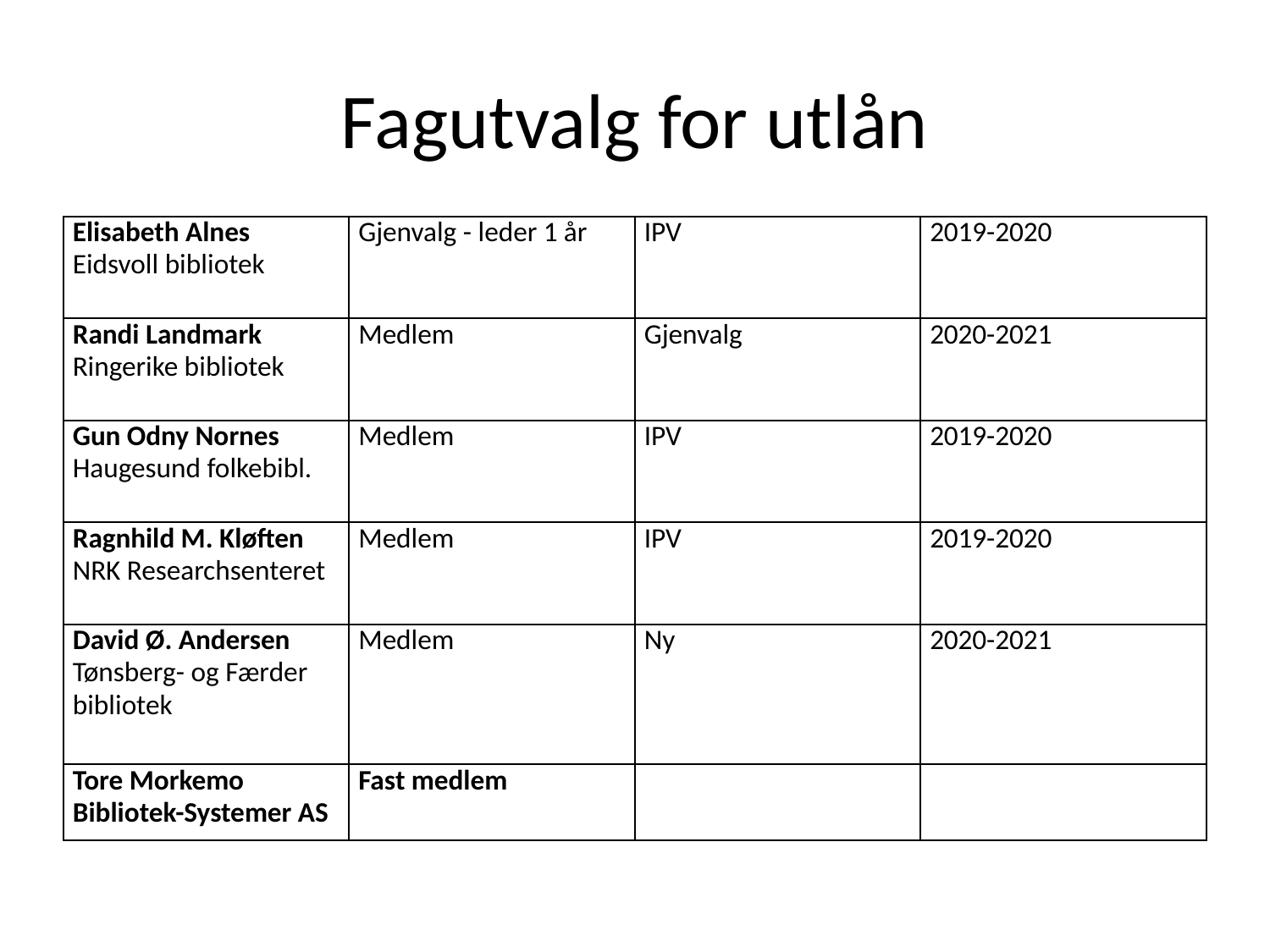

# Fagutvalg for utlån
| Elisabeth Alnes Eidsvoll bibliotek | Gjenvalg - leder 1 år | IPV | 2019-2020 |
| --- | --- | --- | --- |
| Randi Landmark Ringerike bibliotek | Medlem | Gjenvalg | 2020-2021 |
| Gun Odny Nornes Haugesund folkebibl. | Medlem | IPV | 2019-2020 |
| Ragnhild M. Kløften NRK Researchsenteret | Medlem | IPV | 2019-2020 |
| David Ø. Andersen Tønsberg- og Færder bibliotek | Medlem | Ny | 2020-2021 |
| Tore Morkemo Bibliotek-Systemer AS | Fast medlem |  |  |